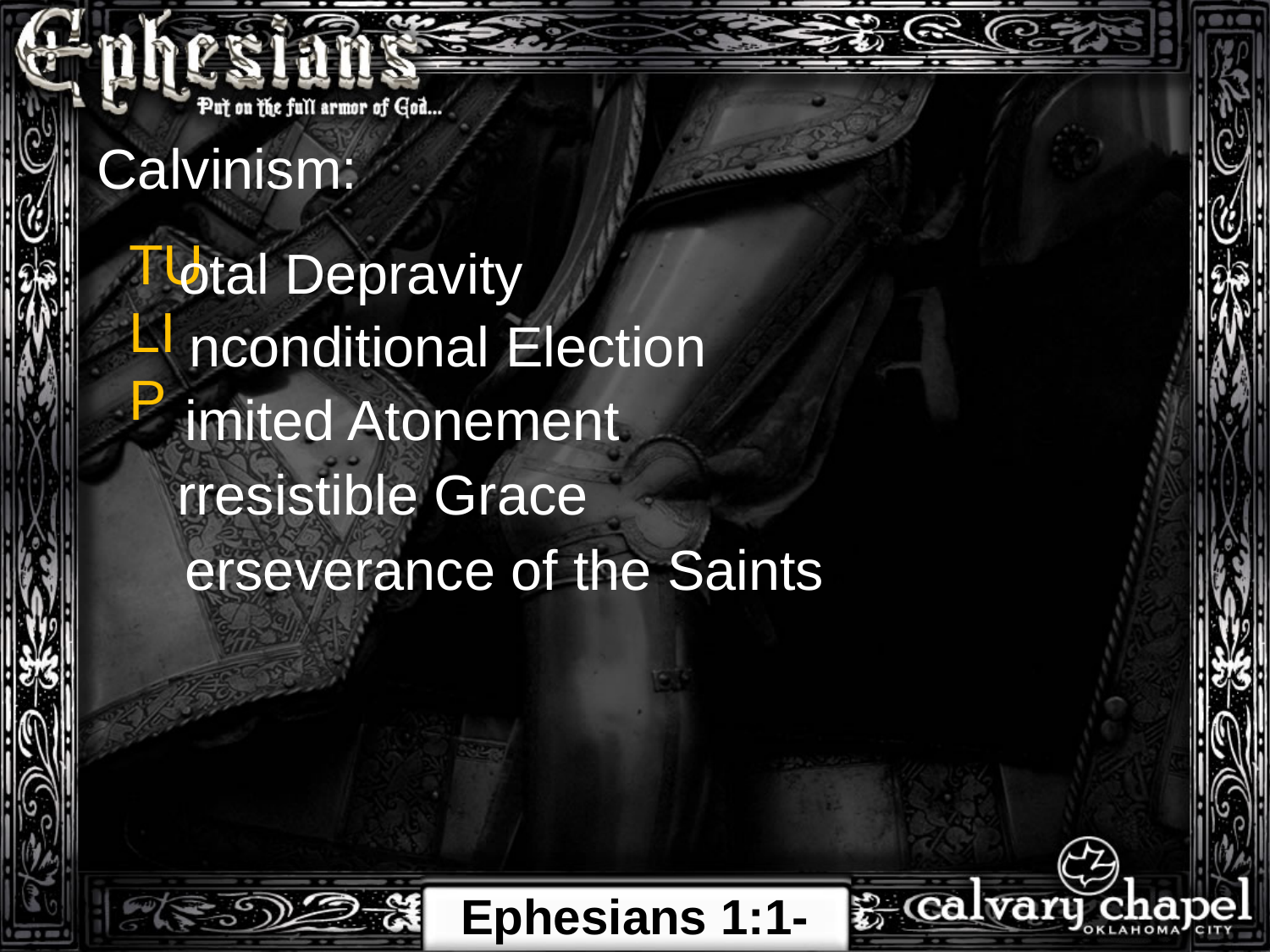

Calvinism:
TULIP
otal Depravity
nconditional Election
imited Atonement
rresistible Grace
erseverance of the Saints
Ephesians 1:1-10